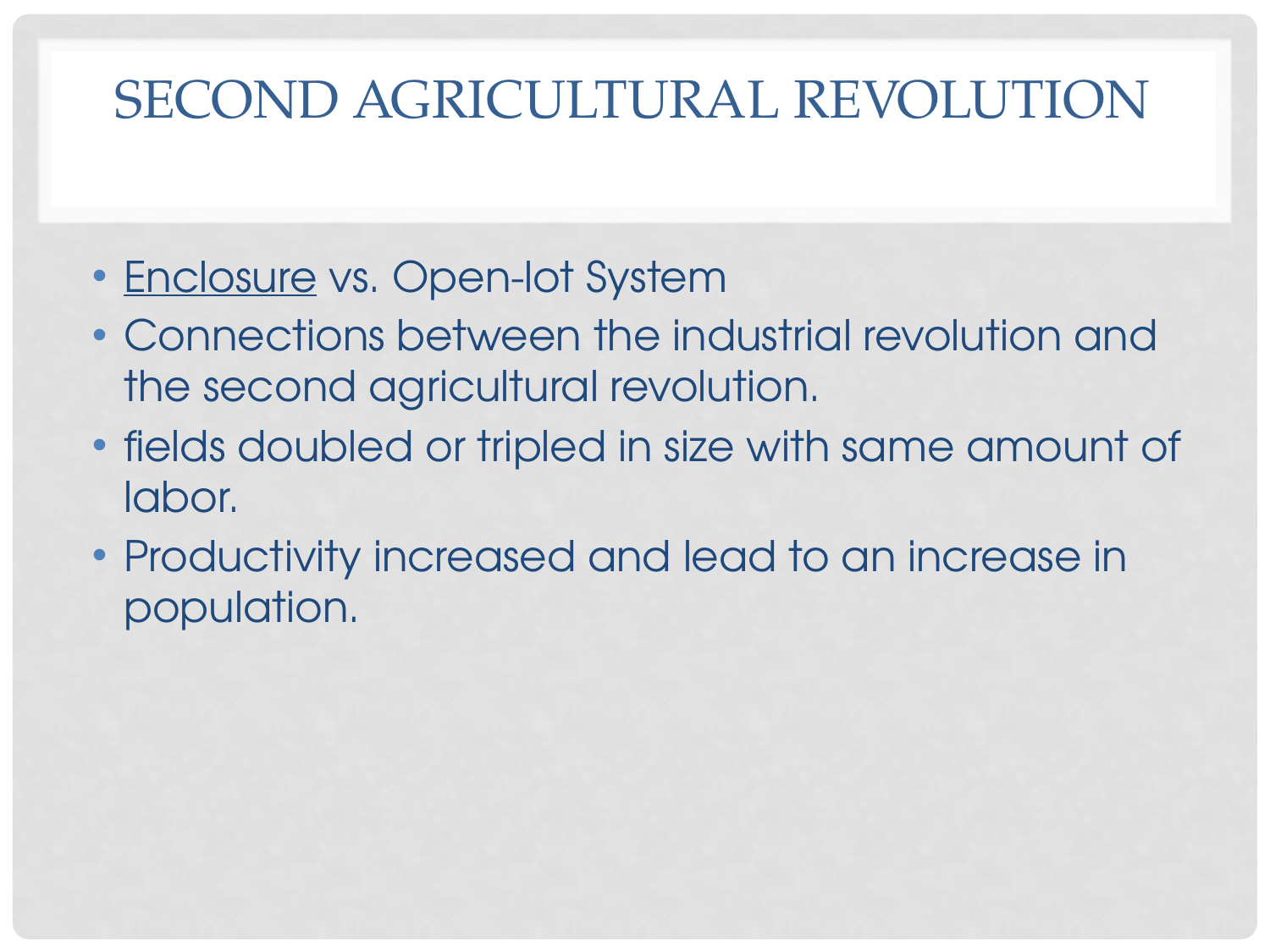

# Second Agricultural Revolution
Enclosure vs. Open-lot System
Connections between the industrial revolution and the second agricultural revolution.
fields doubled or tripled in size with same amount of labor.
Productivity increased and lead to an increase in population.